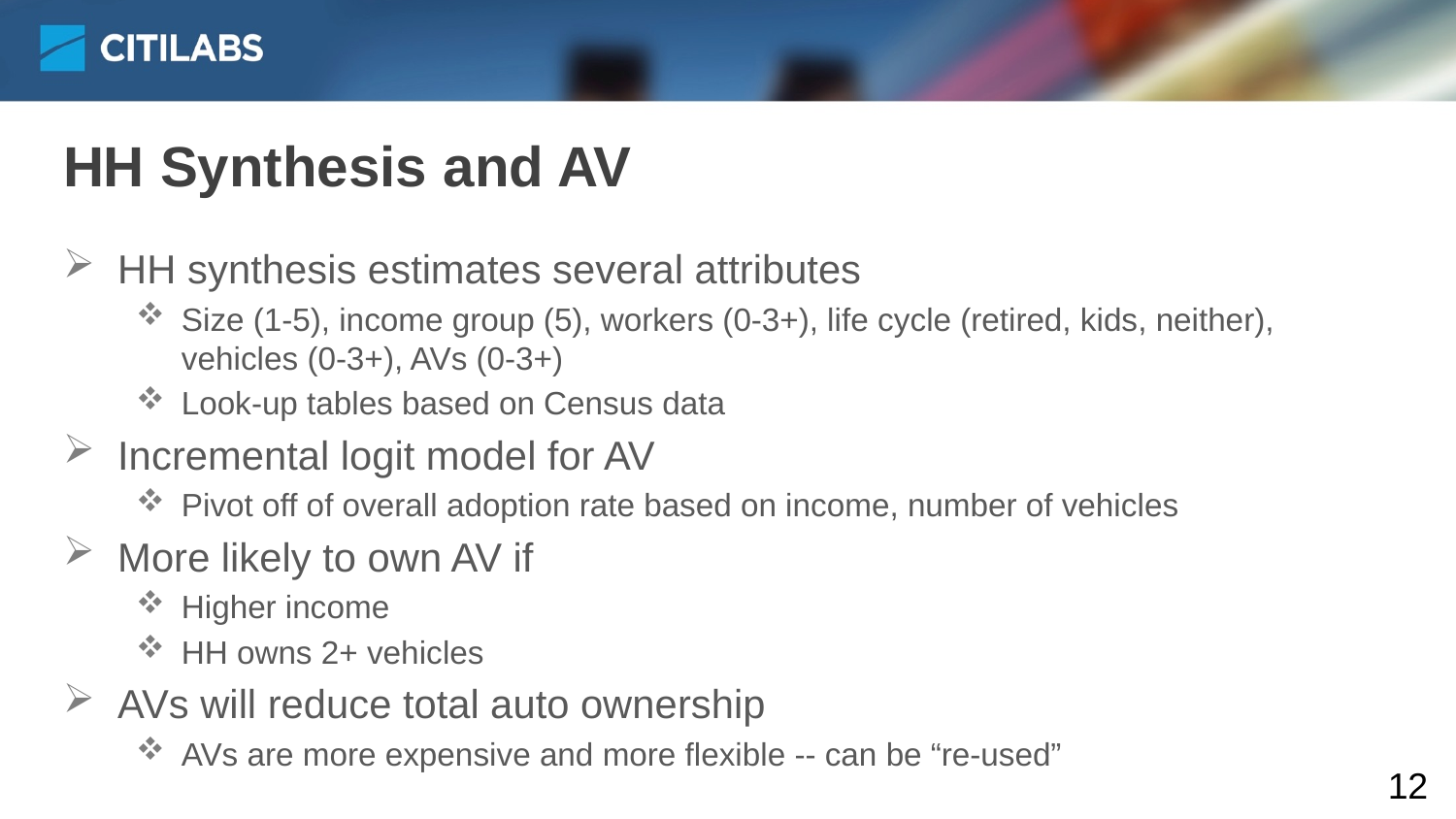

# HH Synthesis and AV
HH synthesis estimates several attributes
Size (1-5), income group (5), workers (0-3+), life cycle (retired, kids, neither), vehicles (0-3+), AVs (0-3+)
Look-up tables based on Census data
Incremental logit model for AV
Pivot off of overall adoption rate based on income, number of vehicles
More likely to own AV if
Higher income
HH owns 2+ vehicles
AVs will reduce total auto ownership
AVs are more expensive and more flexible -- can be “re-used”